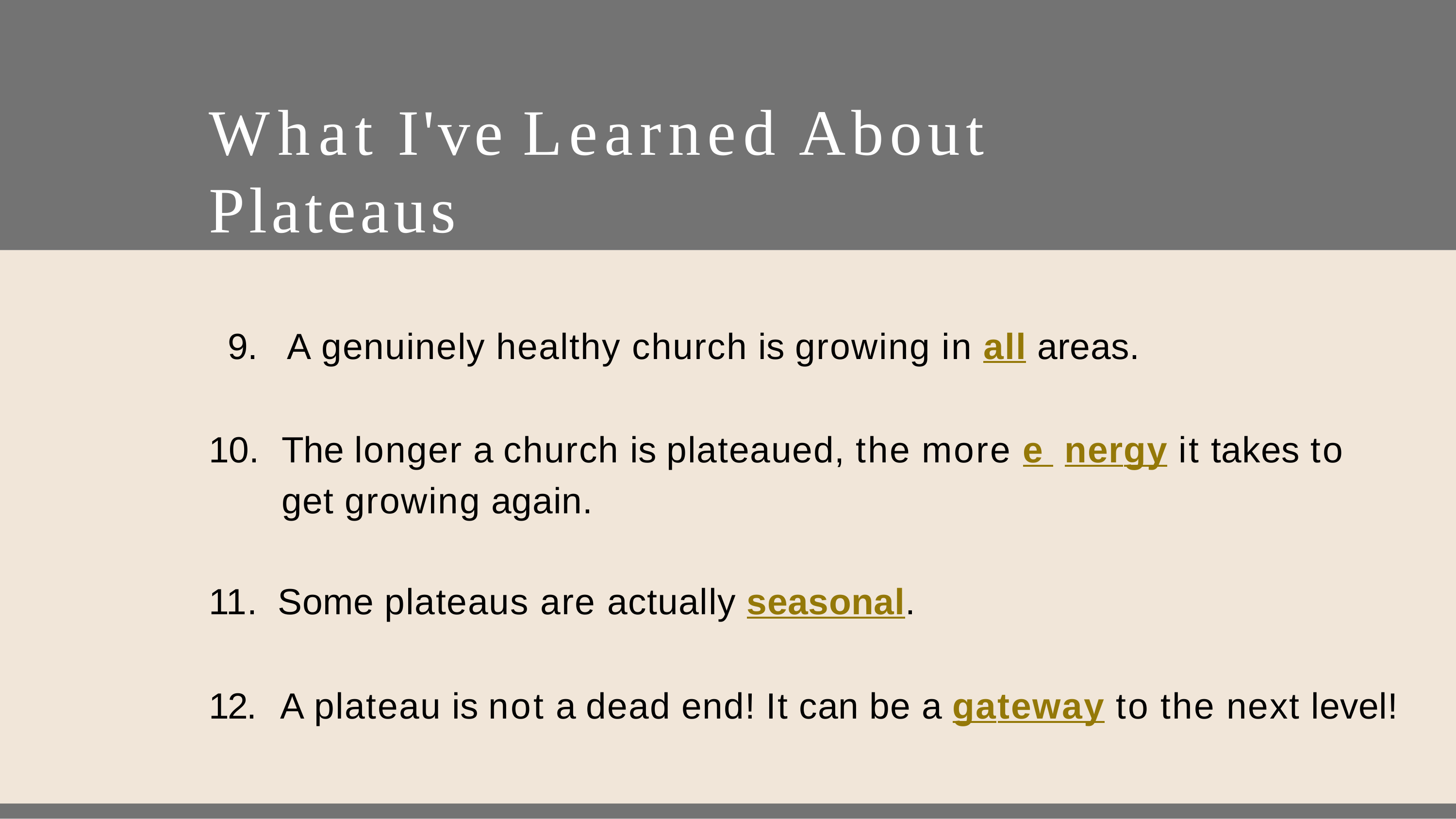

# What I've Learned About Plateaus
 A genuinely healthy church is growing in all areas.

The longer a church is plateaued, the more e nergy it takes to get growing again.

11.  Some plateaus are actually seasonal.

12.   A plateau is not a dead end! It can be a gateway to the next level!